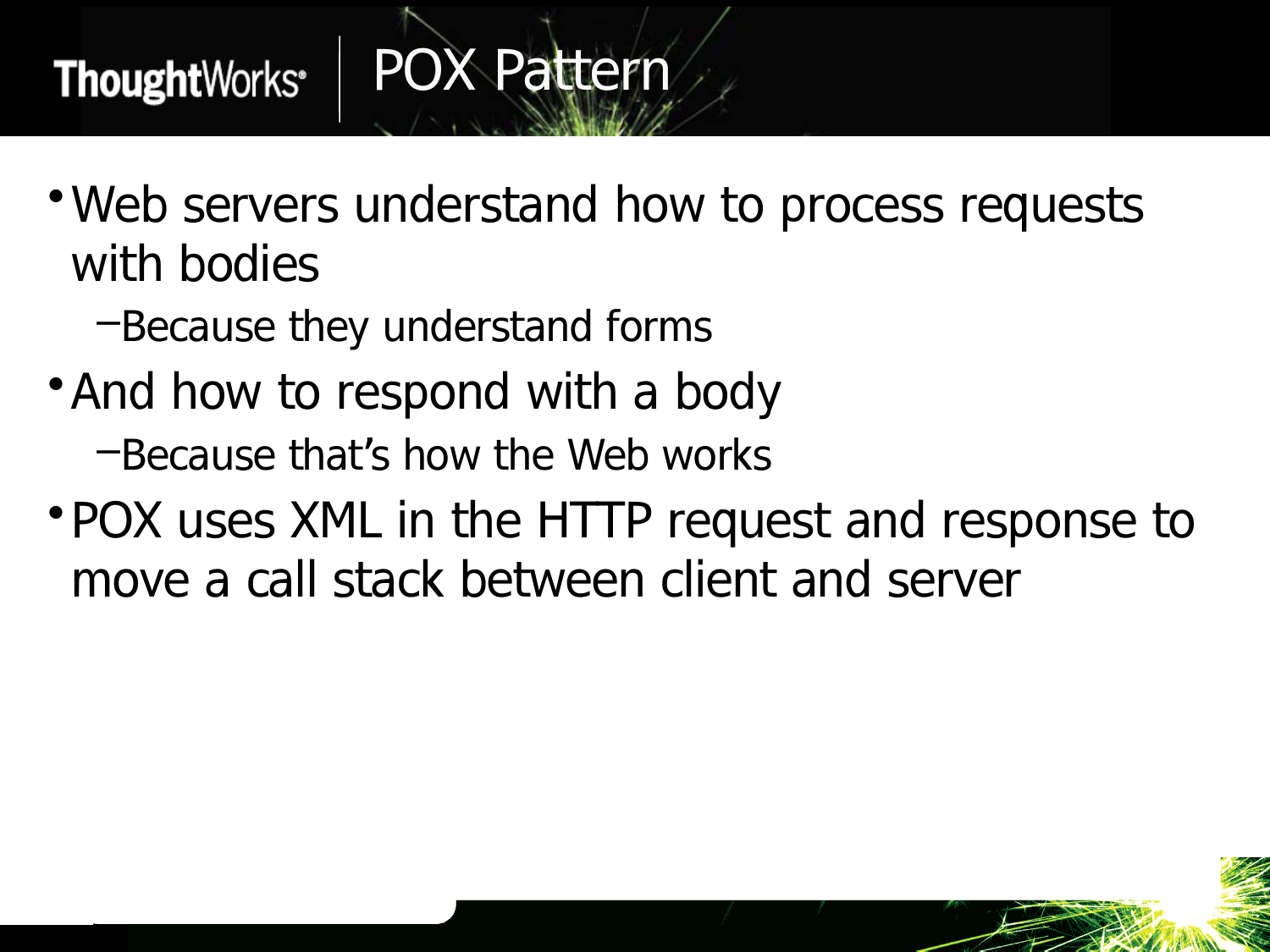

# POX Pattern
Web servers understand how to process requests with bodies
Because they understand forms
And how to respond with a body
Because that’s how the Web works
POX uses XML in the HTTP request and response to move a call stack between client and server